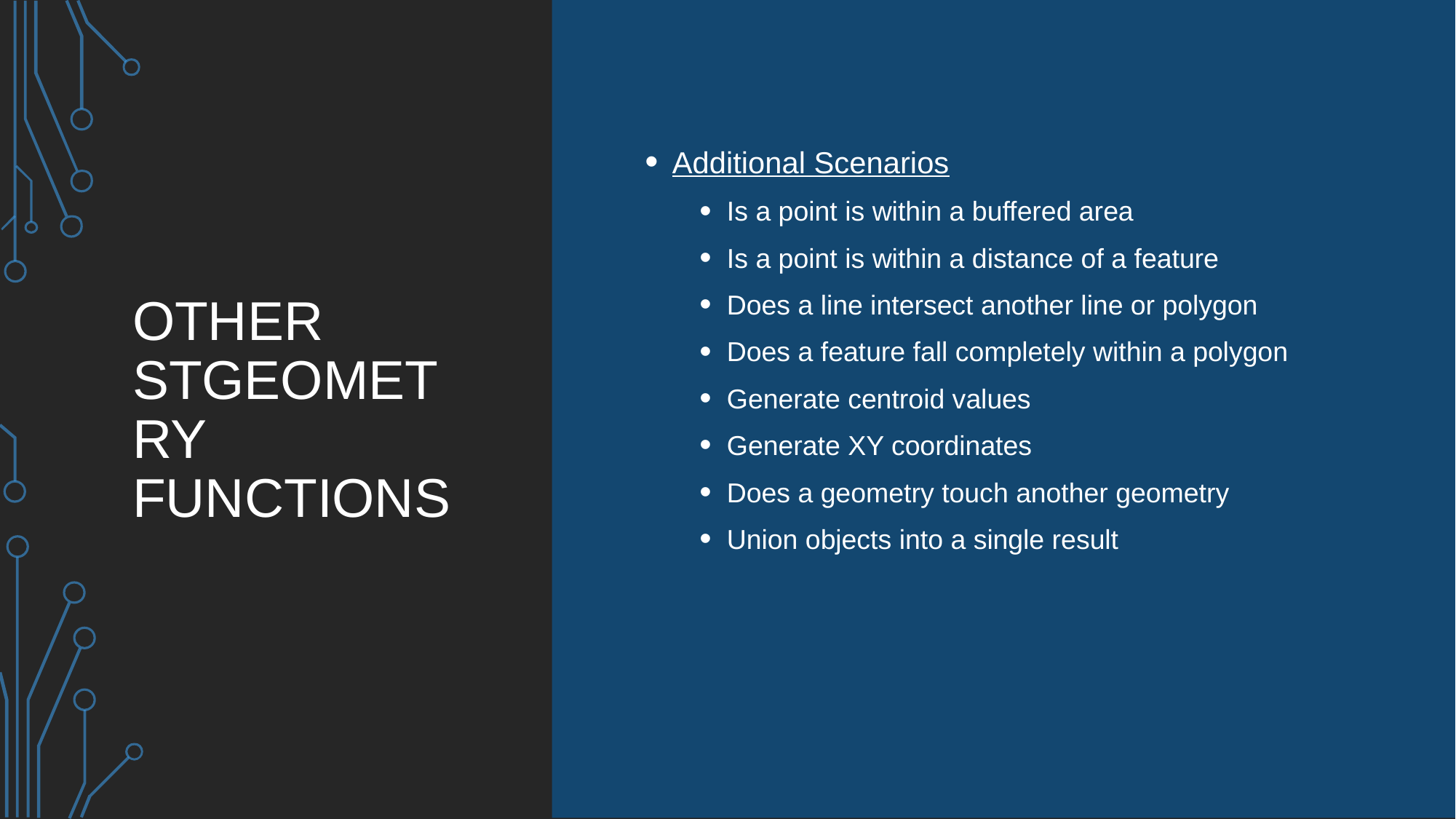

# other StGeometry Functions
Additional Scenarios
Is a point is within a buffered area
Is a point is within a distance of a feature
Does a line intersect another line or polygon
Does a feature fall completely within a polygon
Generate centroid values
Generate XY coordinates
Does a geometry touch another geometry
Union objects into a single result